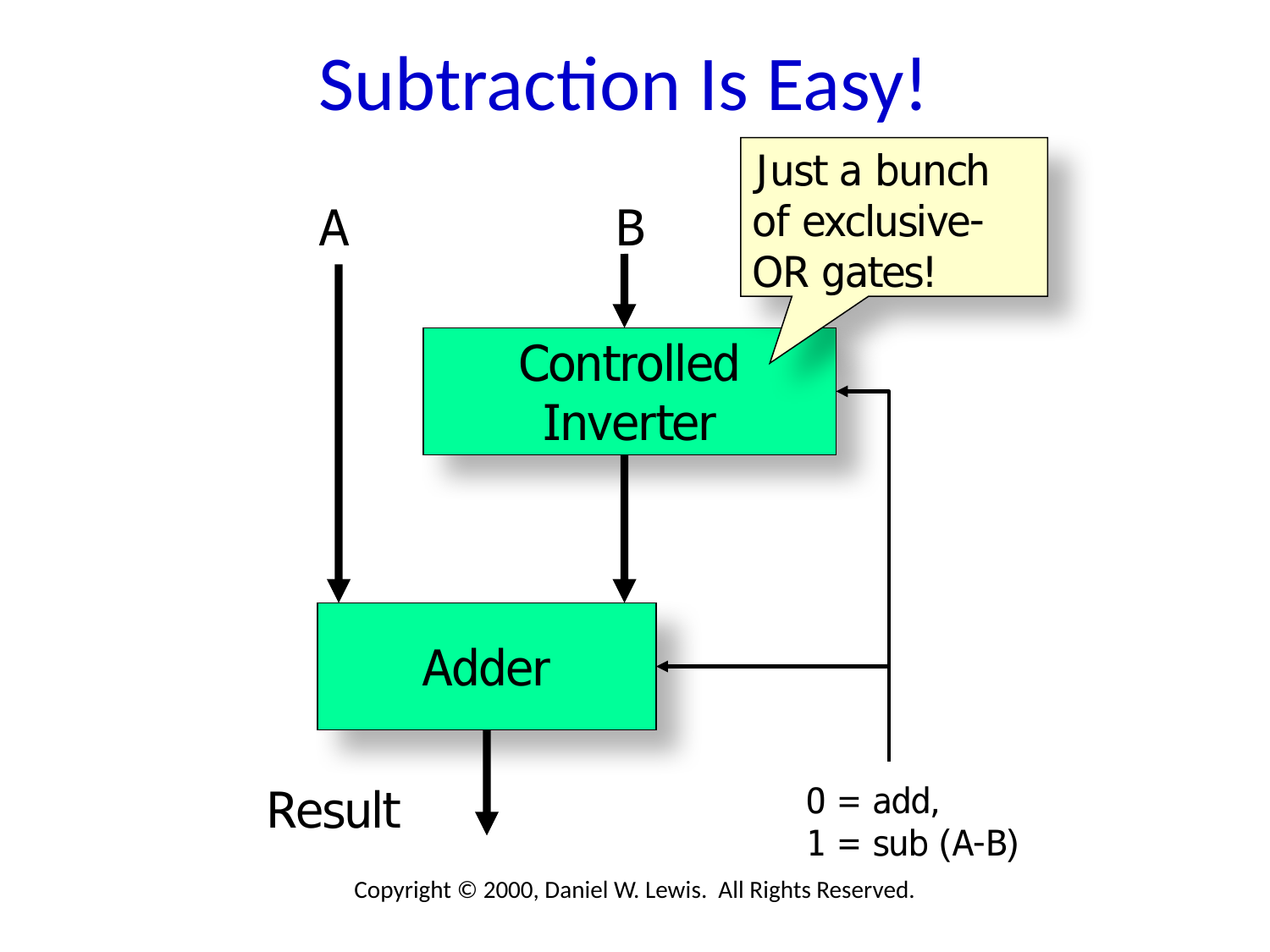

# Subtraction Is Easy!
Just a bunch of exclusive-OR gates!
A
B

Controlled
Inverter

Adder

Result
0 = add,
1 = sub (A-B)
Copyright © 2000, Daniel W. Lewis.  All Rights Reserved.